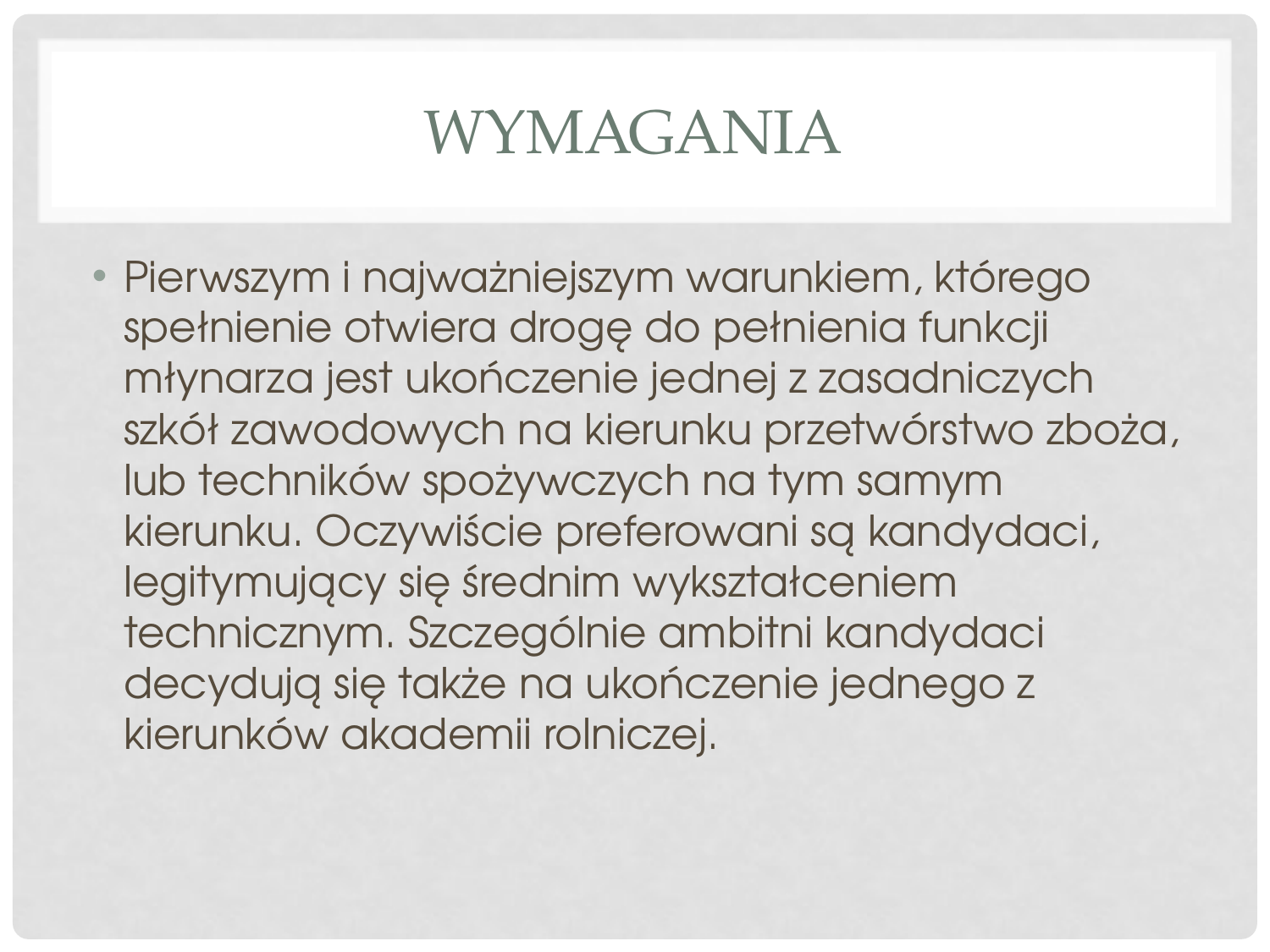

# Wymagania
Pierwszym i najważniejszym warunkiem, którego spełnienie otwiera drogę do pełnienia funkcji młynarza jest ukończenie jednej z zasadniczych szkół zawodowych na kierunku przetwórstwo zboża, lub techników spożywczych na tym samym kierunku. Oczywiście preferowani są kandydaci, legitymujący się średnim wykształceniem technicznym. Szczególnie ambitni kandydaci decydują się także na ukończenie jednego z kierunków akademii rolniczej.